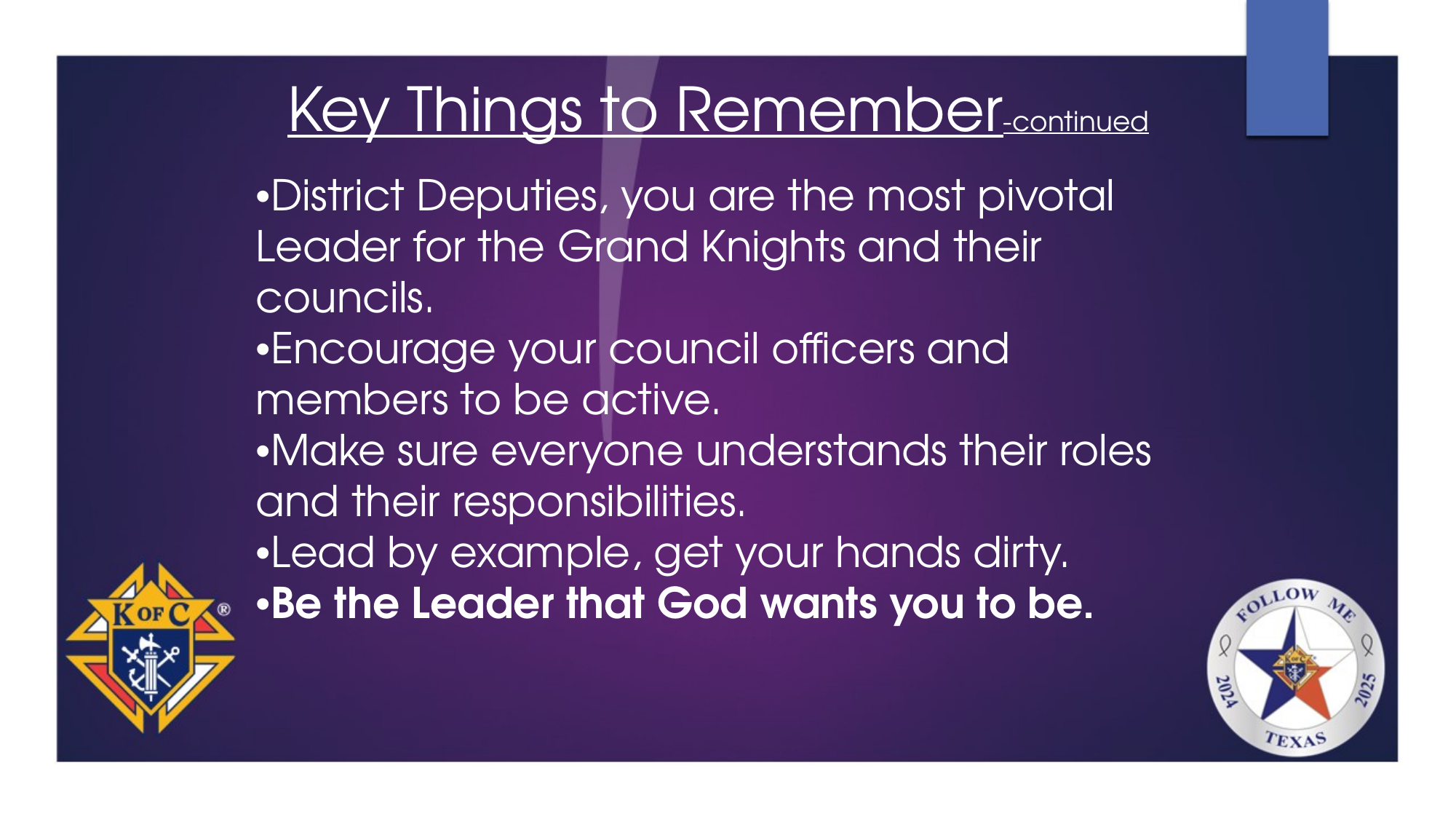

# Key Things to Remember-continued
•District Deputies, you are the most pivotal Leader for the Grand Knights and their councils.
•Encourage your council officers and members to be active.
•Make sure everyone understands their roles and their responsibilities.
•Lead by example, get your hands dirty.
•Be the Leader that God wants you to be.